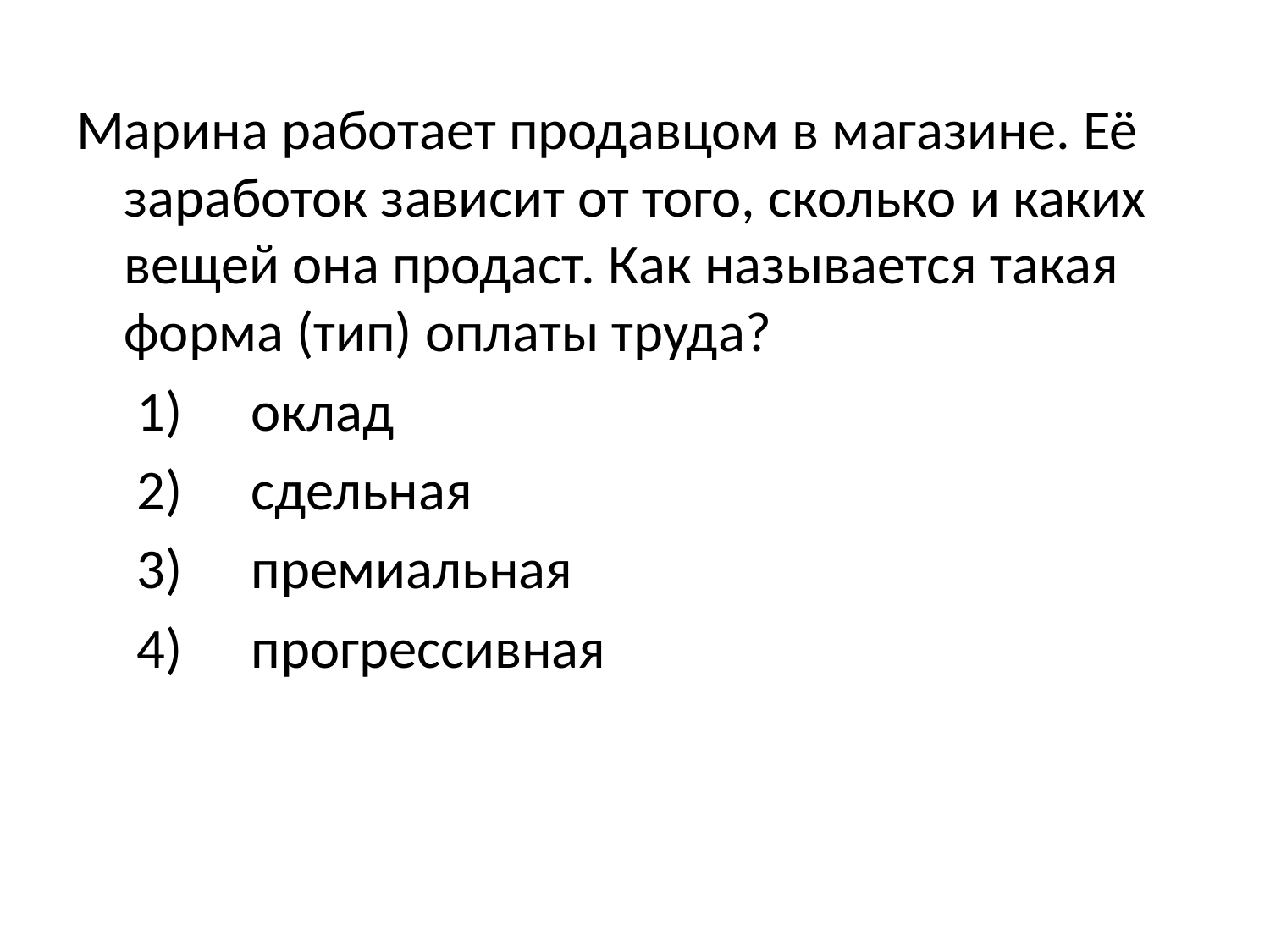

#
Марина работает продавцом в магазине. Её заработок зависит от того, сколько и каких вещей она продаст. Как называется такая форма (тип) оплаты труда?
  	 1) 	оклад
  	 2) 	сдельная
  	 3) 	премиальная
  	 4) 	прогрессивная